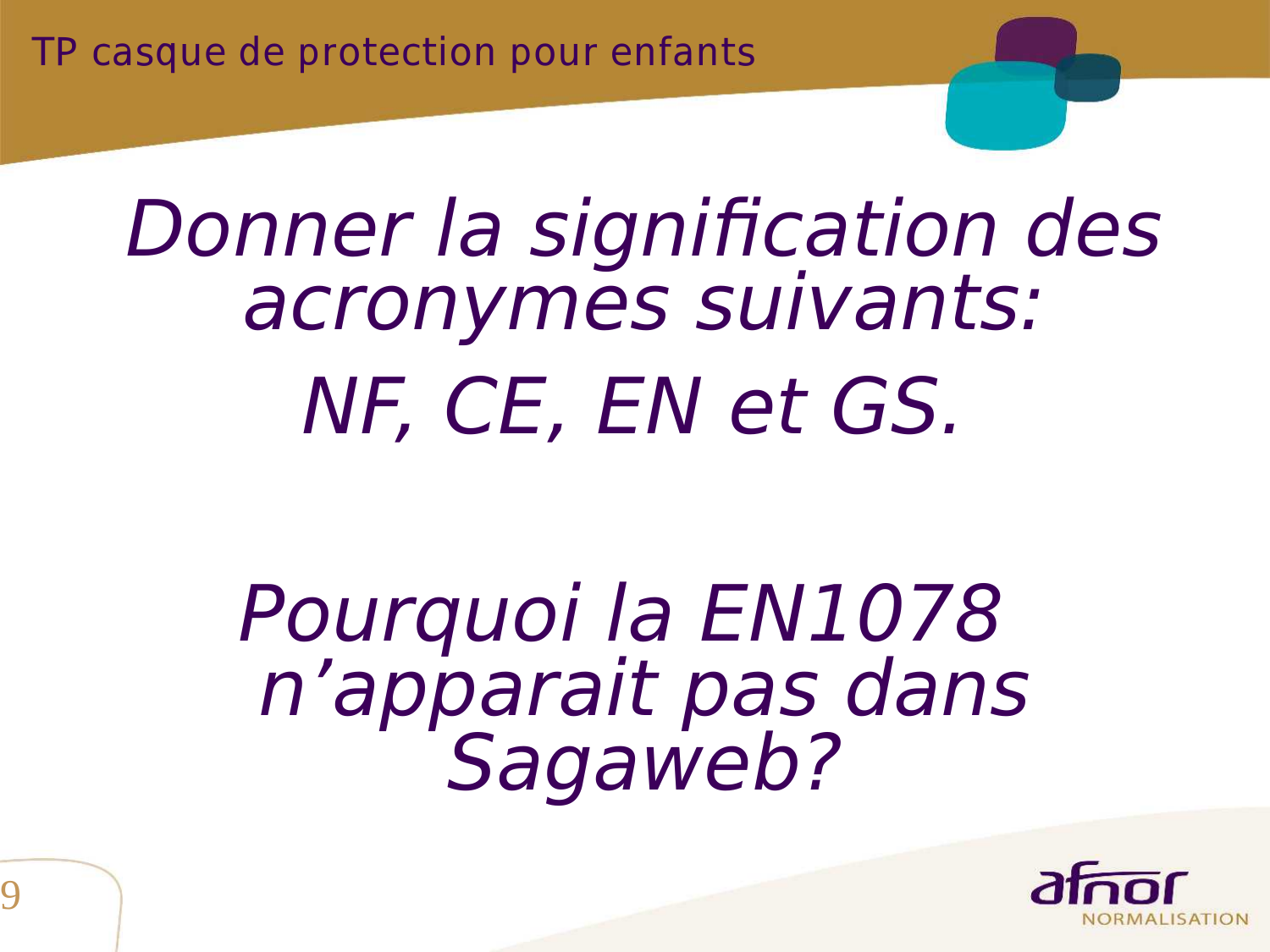

TP casque de protection pour enfants
 	Donner la signification des acronymes suivants:
 NF, CE, EN et GS.

Pourquoi la EN1078 n’apparait pas dans Sagaweb?

9